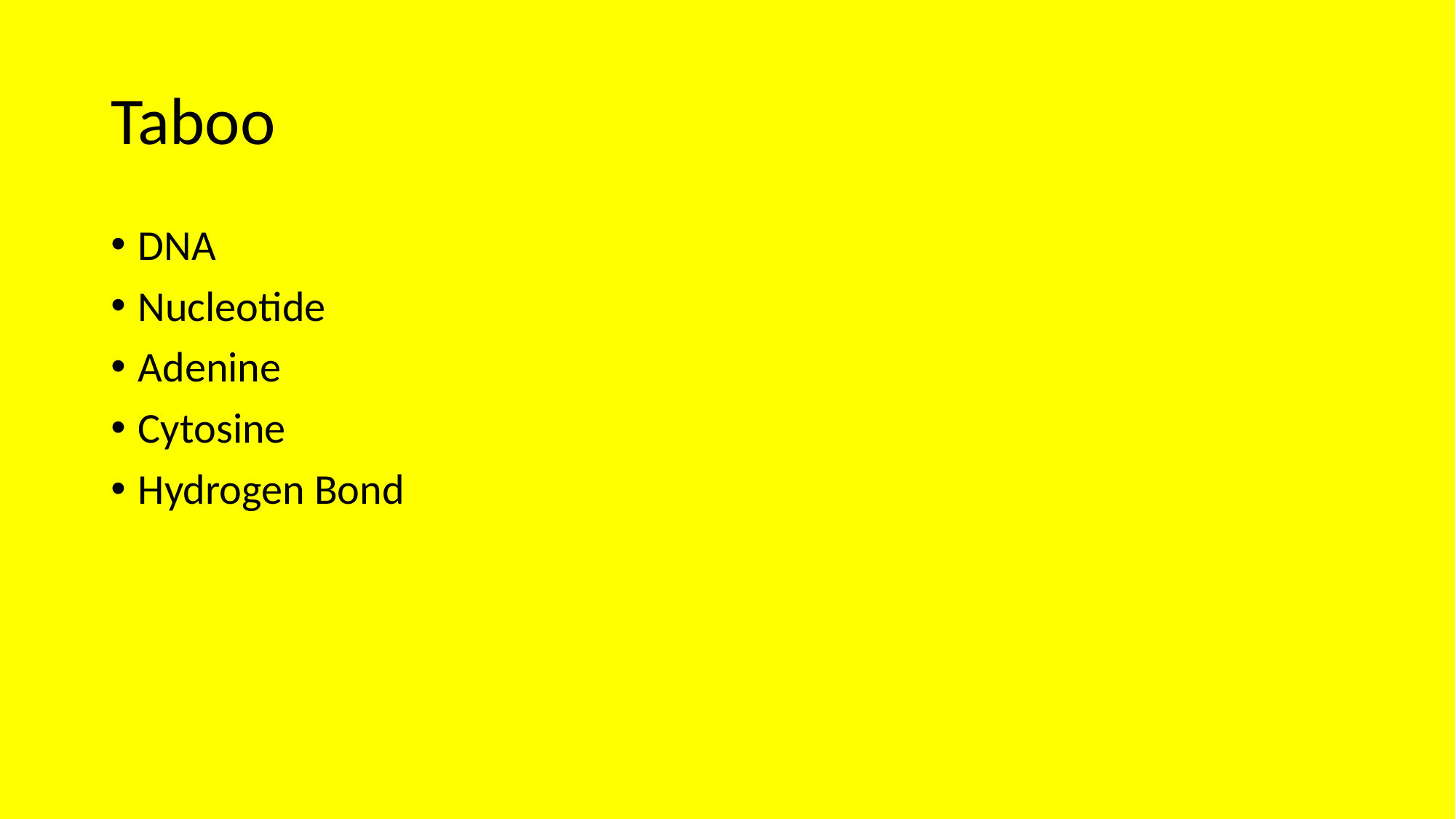

# Taboo
DNA
Nucleotide
Adenine
Cytosine
Hydrogen Bond